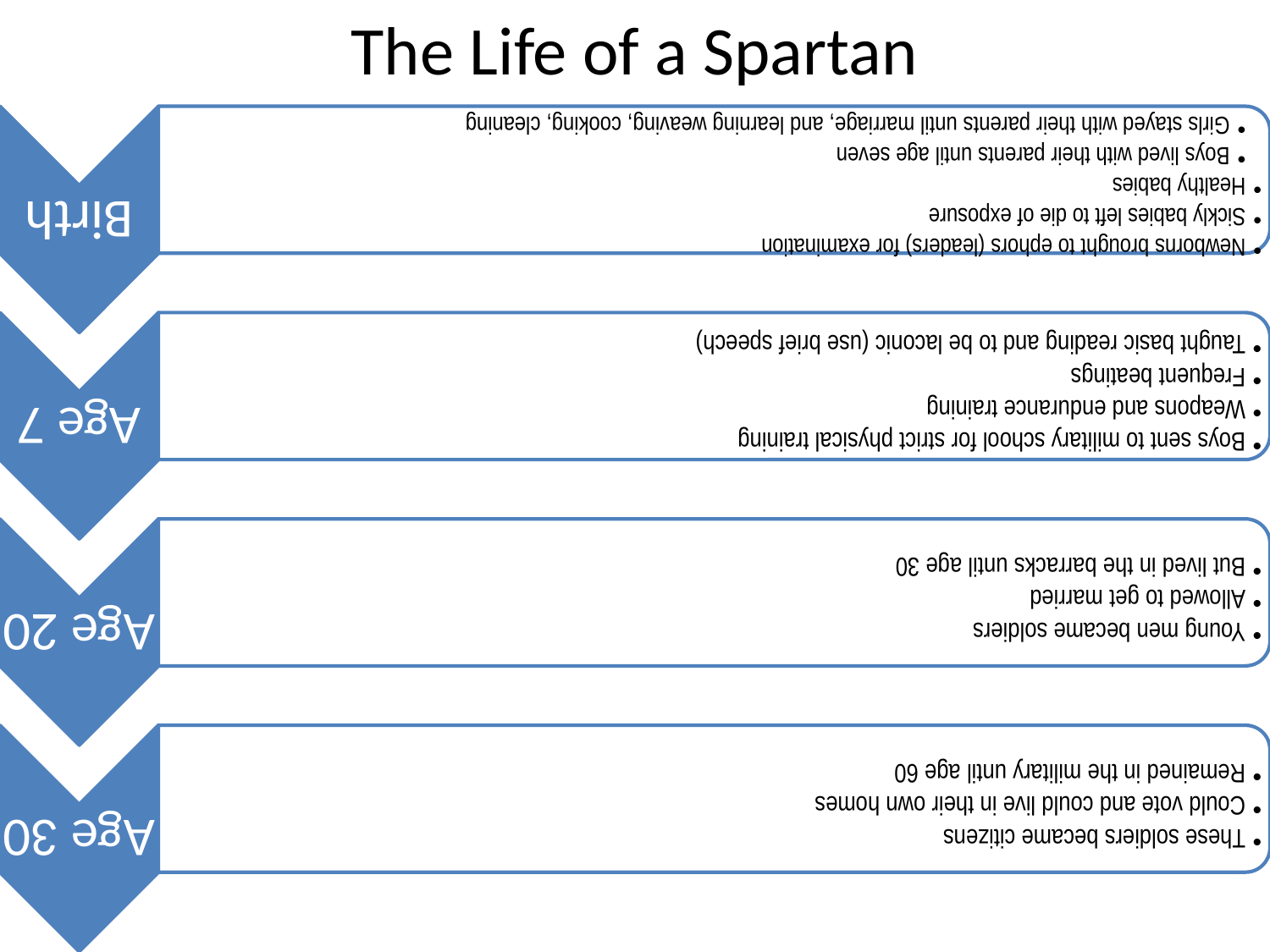

# The Life of a Spartan
Birth
Newborns brought to ephors (leaders) for examination
Sickly babies left to die of exposure
Healthy babies
Boys lived with their parents until age seven
Girls stayed with their parents until marriage, and learning weaving, cooking, cleaning
Age 7
Boys sent to military school for strict physical training
Weapons and endurance training
Frequent beatings
Taught basic reading and to be laconic (use brief speech)
Age 20
Young men became soldiers
Allowed to get married
But lived in the barracks until age 30
Age 30
These soldiers became citizens
Could vote and could live in their own homes
Remained in the military until age 60